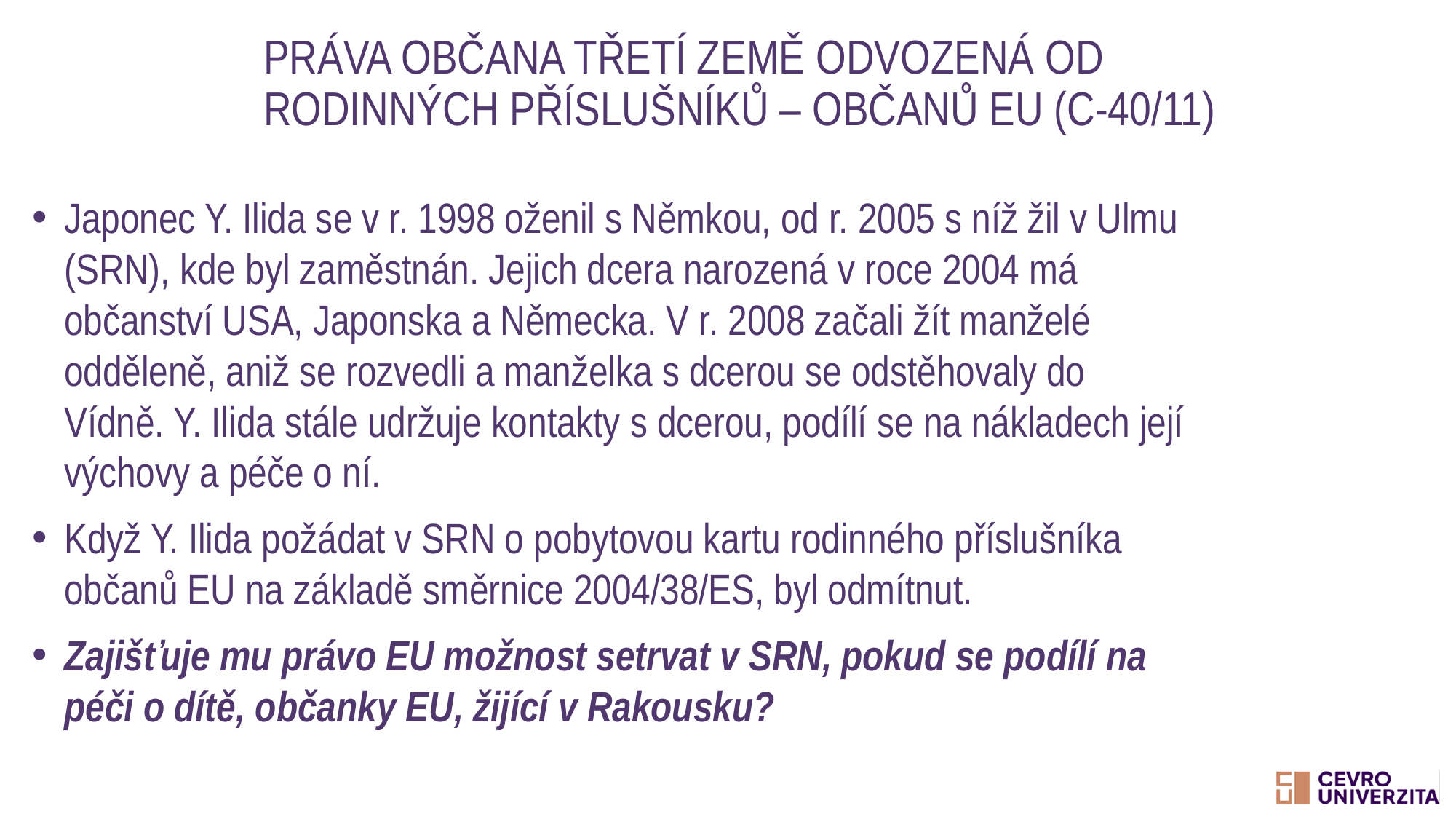

# Práva občana třetí země odvozená od rodinných příslušníků – občanů EU (C-40/11)
Japonec Y. Ilida se v r. 1998 oženil s Němkou, od r. 2005 s níž žil v Ulmu (SRN), kde byl zaměstnán. Jejich dcera narozená v roce 2004 má občanství USA, Japonska a Německa. V r. 2008 začali žít manželé odděleně, aniž se rozvedli a manželka s dcerou se odstěhovaly do Vídně. Y. Ilida stále udržuje kontakty s dcerou, podílí se na nákladech její výchovy a péče o ní.
Když Y. Ilida požádat v SRN o pobytovou kartu rodinného příslušníka občanů EU na základě směrnice 2004/38/ES, byl odmítnut.
Zajišťuje mu právo EU možnost setrvat v SRN, pokud se podílí na péči o dítě, občanky EU, žijící v Rakousku?